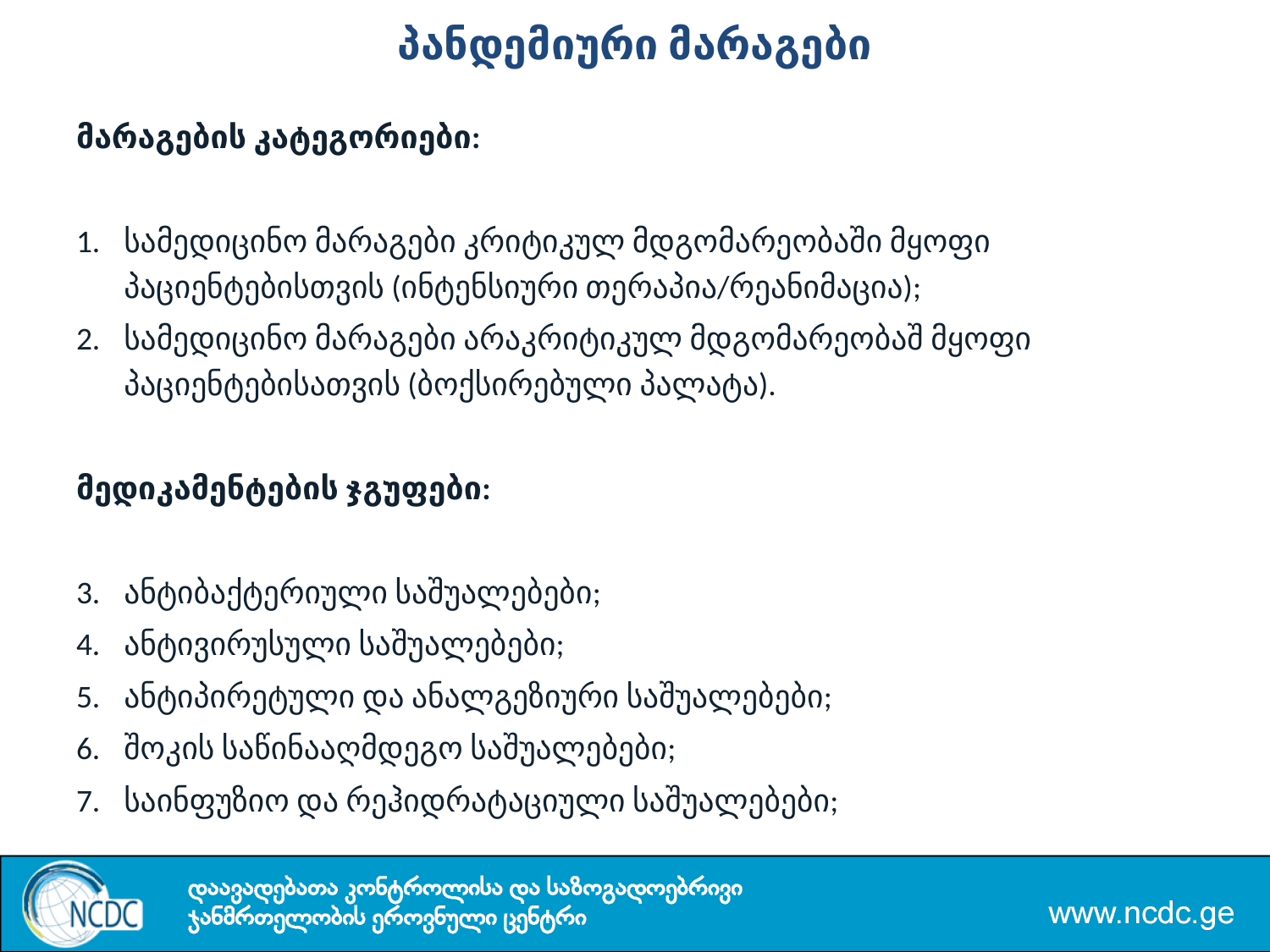

პანდემიური მარაგები
მარაგების კატეგორიები:

სამედიცინო მარაგები კრიტიკულ მდგომარეობაში მყოფი პაციენტებისთვის (ინტენსიური თერაპია/რეანიმაცია);
სამედიცინო მარაგები არაკრიტიკულ მდგომარეობაშ მყოფი პაციენტებისათვის (ბოქსირებული პალატა).

მედიკამენტების ჯგუფები:

ანტიბაქტერიული საშუალებები;
ანტივირუსული საშუალებები;
ანტიპირეტული და ანალგეზიური საშუალებები;
შოკის საწინააღმდეგო საშუალებები;
საინფუზიო და რეჰიდრატაციული საშუალებები;